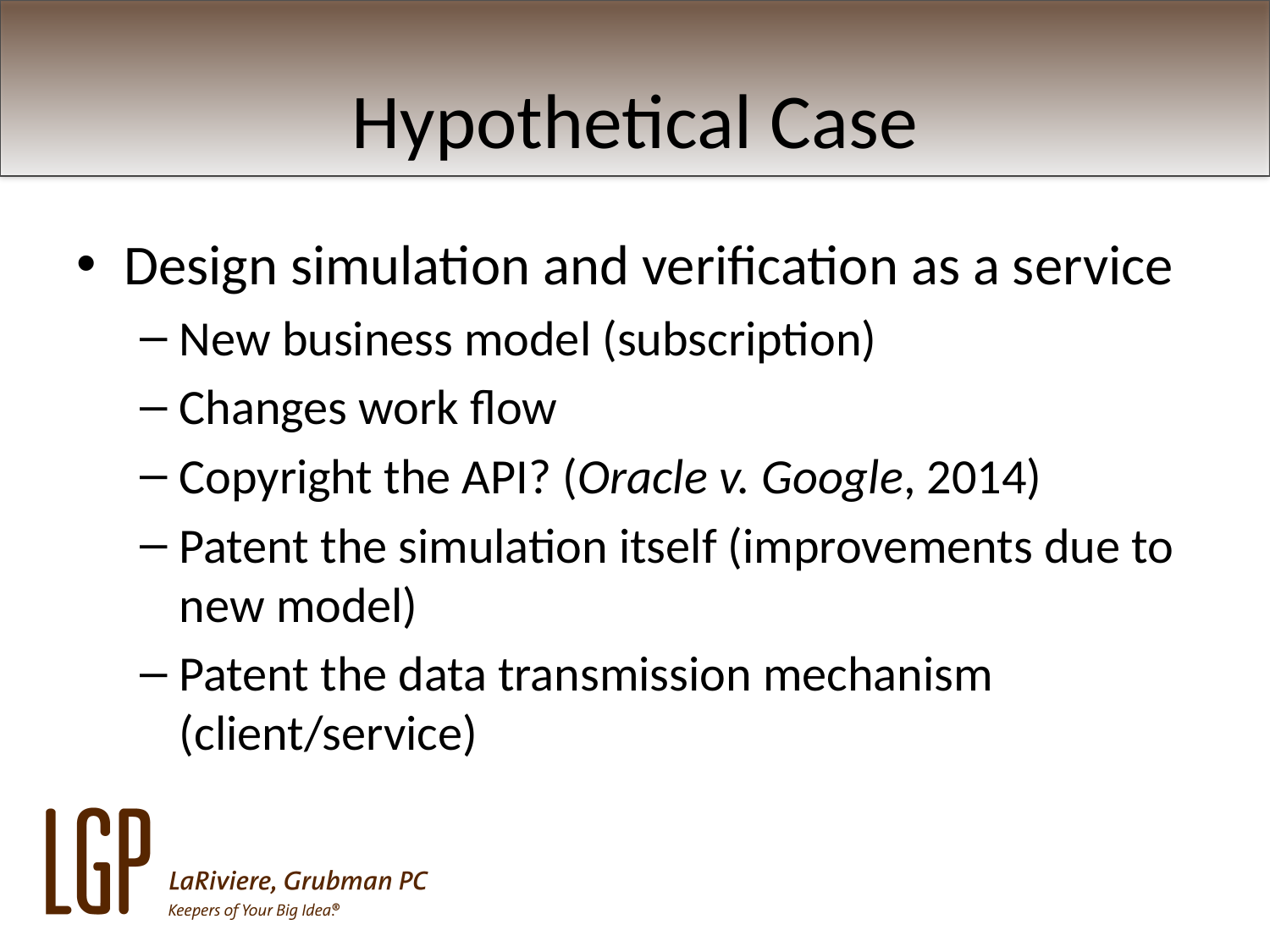

# Hypothetical Case
Design simulation and verification as a service
New business model (subscription)
Changes work flow
Copyright the API? (Oracle v. Google, 2014)
Patent the simulation itself (improvements due to new model)
Patent the data transmission mechanism (client/service)